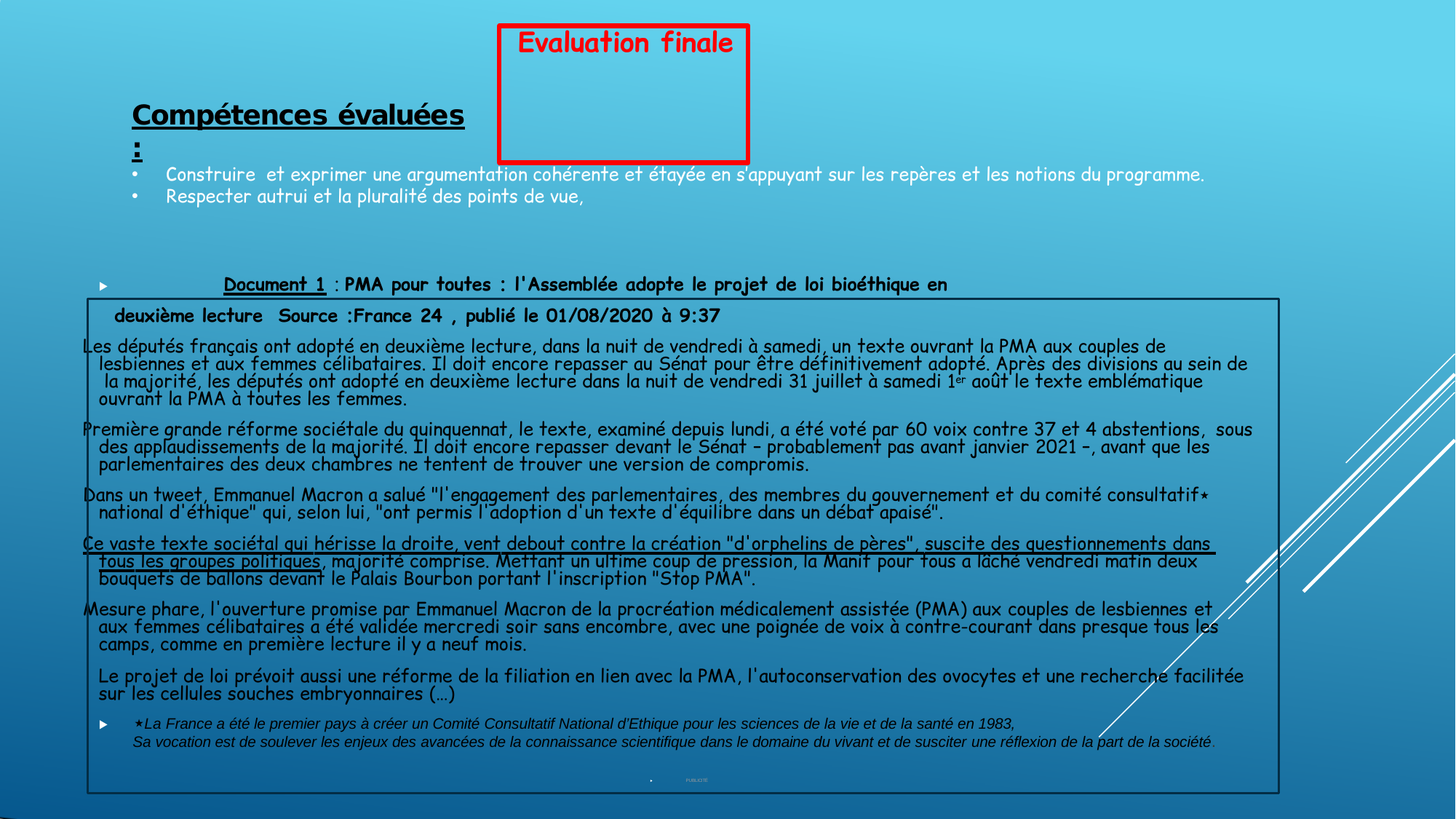

# Evaluation finale
Compétences évaluées :
Construire et exprimer une argumentation cohérente et étayée en s’appuyant sur les repères et les notions du programme.
Respecter autrui et la pluralité des points de vue,
⯈		Document 1 : PMA pour toutes : l'Assemblée adopte le projet de loi bioéthique en deuxième lecture  Source :France 24 , publié le 01/08/2020 à 9:37
Les députés français ont adopté en deuxième lecture, dans la nuit de vendredi à samedi, un texte ouvrant la PMA aux couples de  lesbiennes et aux femmes célibataires. Il doit encore repasser au Sénat pour être définitivement adopté. Après des divisions au sein de  la majorité, les députés ont adopté en deuxième lecture dans la nuit de vendredi 31 juillet à samedi 1er août le texte emblématique  ouvrant la PMA à toutes les femmes.
Première grande réforme sociétale du quinquennat, le texte, examiné depuis lundi, a été voté par 60 voix contre 37 et 4 abstentions,  sous des applaudissements de la majorité. Il doit encore repasser devant le Sénat – probablement pas avant janvier 2021 –, avant que les  parlementaires des deux chambres ne tentent de trouver une version de compromis.
Dans un tweet, Emmanuel Macron a salué "l'engagement des parlementaires, des membres du gouvernement et du comité consultatif٭  national d'éthique" qui, selon lui, "ont permis l'adoption d'un texte d'équilibre dans un débat apaisé".
Ce vaste texte sociétal qui hérisse la droite, vent debout contre la création "d'orphelins de pères", suscite des questionnements dans  tous les groupes politiques, majorité comprise. Mettant un ultime coup de pression, la Manif pour tous a lâché vendredi matin deux  bouquets de ballons devant le Palais Bourbon portant l'inscription "Stop PMA".
Mesure phare, l'ouverture promise par Emmanuel Macron de la procréation médicalement assistée (PMA) aux couples de lesbiennes et  aux femmes célibataires a été validée mercredi soir sans encombre, avec une poignée de voix à contre-courant dans presque tous les  camps, comme en première lecture il y a neuf mois.

Le projet de loi prévoit aussi une réforme de la filiation en lien avec la PMA, l'autoconservation des ovocytes et une recherche facilitée
sur les cellules souches embryonnaires (…)
⯈	٭La France a été le premier pays à créer un Comité Consultatif National d’Ethique pour les sciences de la vie et de la santé en 1983,
Sa vocation est de soulever les enjeux des avancées de la connaissance scientifique dans le domaine du vivant et de susciter une réflexion de la part de la société.
⯈	PUBLICITÉ